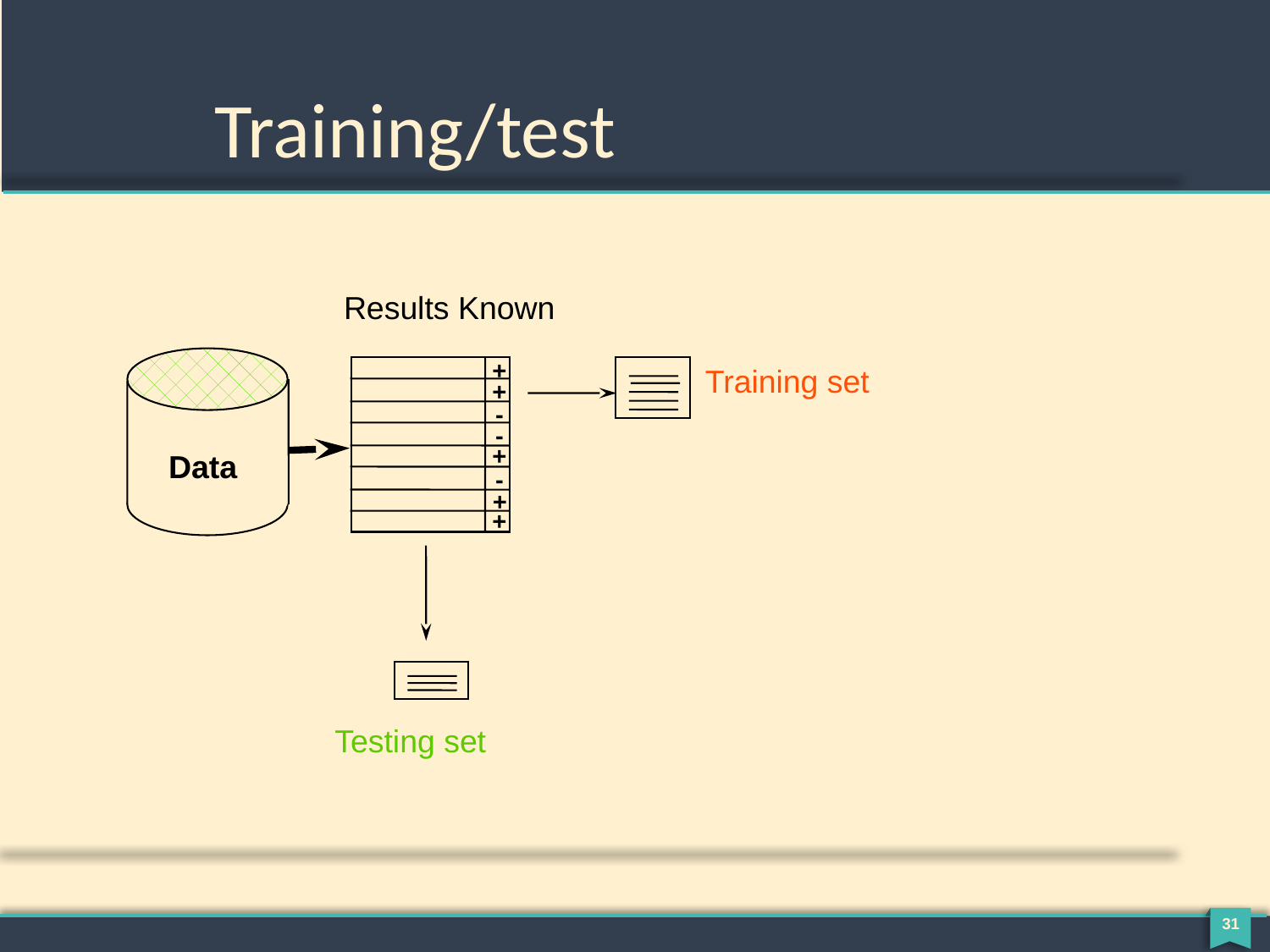

# Training/test
Results Known
+

+

-

-

+

-

+

+

Data

Training set

Testing set